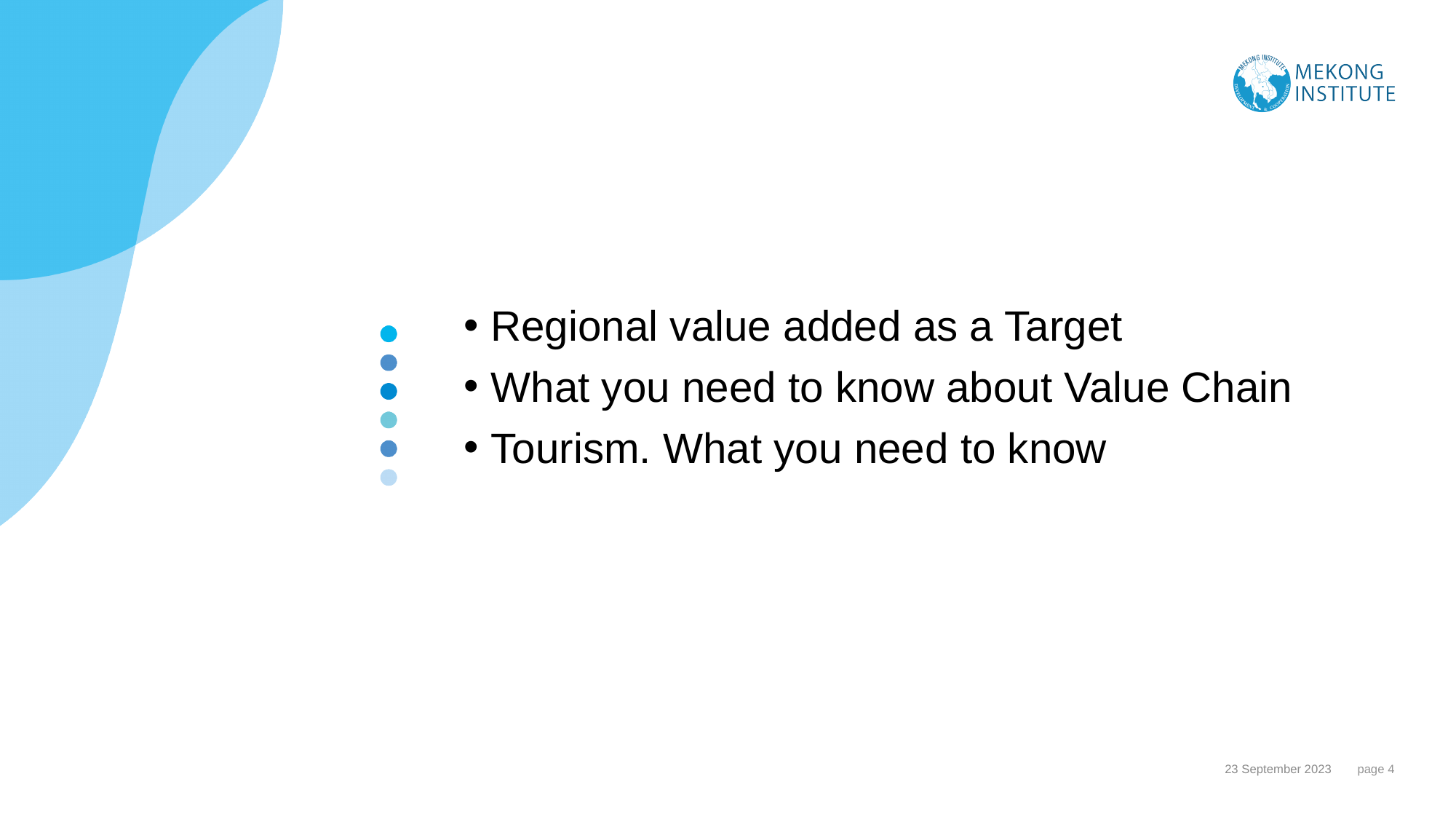

Regional value added as a Target
What you need to know about Value Chain
Tourism. What you need to know
#
23 September 2023
 page 4